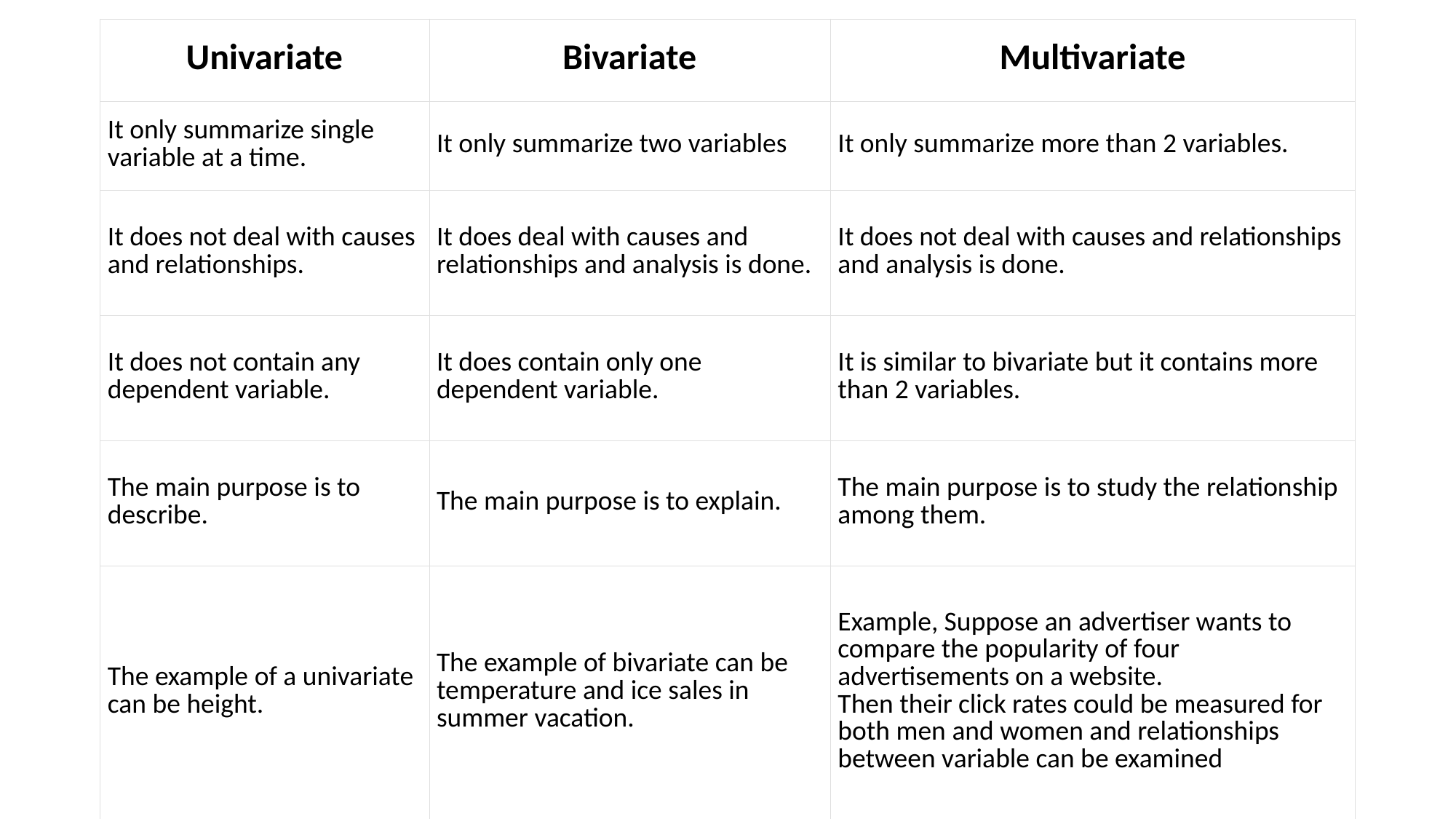

| Univariate | Bivariate | Multivariate |
| --- | --- | --- |
| It only summarize single variable at a time. | It only summarize two variables | It only summarize more than 2 variables. |
| It does not deal with causes and relationships. | It does deal with causes and relationships and analysis is done. | It does not deal with causes and relationships and analysis is done. |
| It does not contain any dependent variable. | It does contain only one dependent variable. | It is similar to bivariate but it contains more than 2 variables. |
| The main purpose is to describe. | The main purpose is to explain. | The main purpose is to study the relationship among them. |
| The example of a univariate can be height. | The example of bivariate can be temperature and ice sales in summer vacation. | Example, Suppose an advertiser wants to compare the popularity of four advertisements on a website. Then their click rates could be measured for both men and women and relationships between variable can be examined |
#